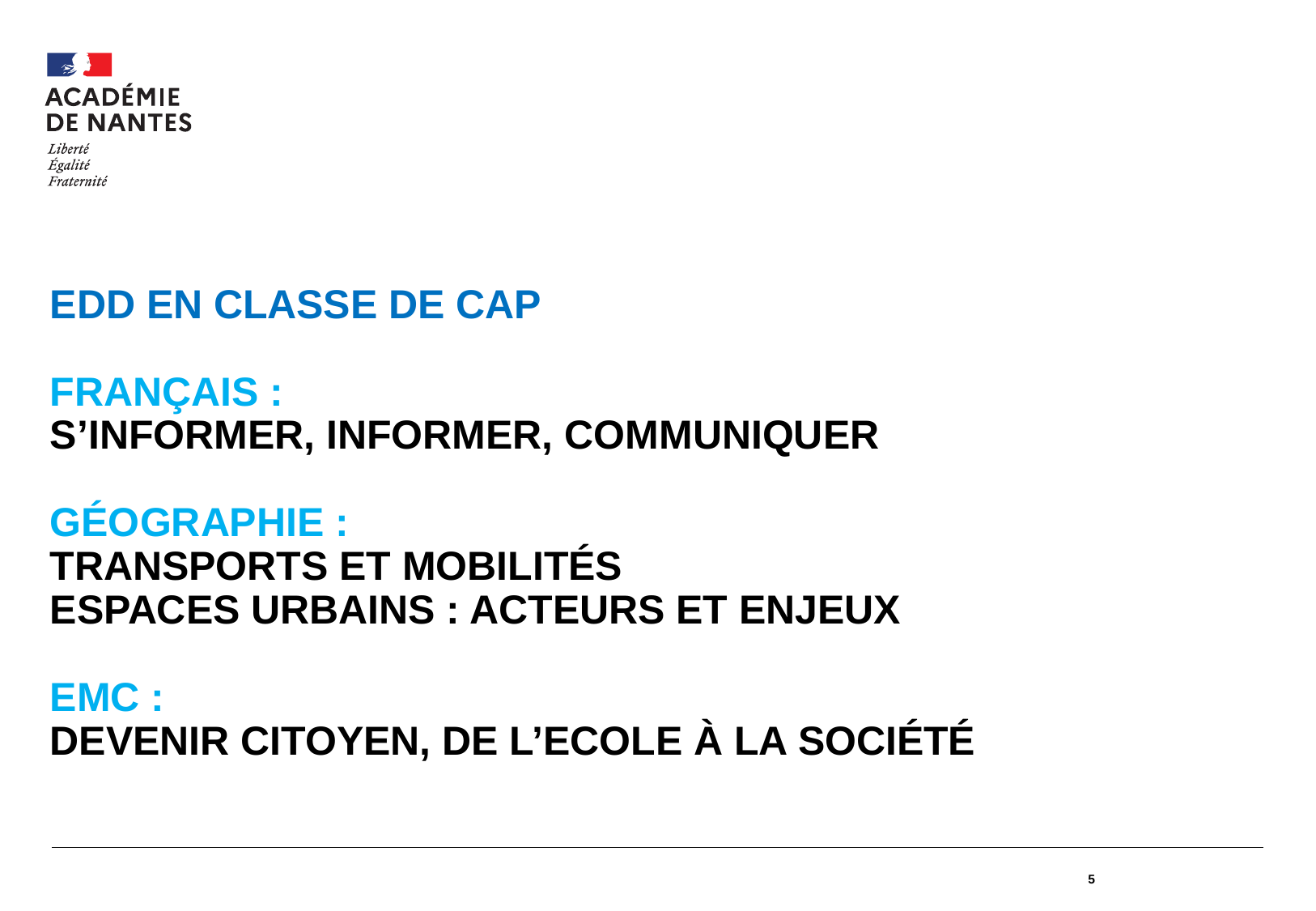

#
EDD En classe de CAP

Français :
S’informer, informer, communiquer

Géographie :
Transports et mobilités
Espaces urbains : acteurs et enjeux

EMC :
Devenir citoyen, de l’Ecole à la société

5